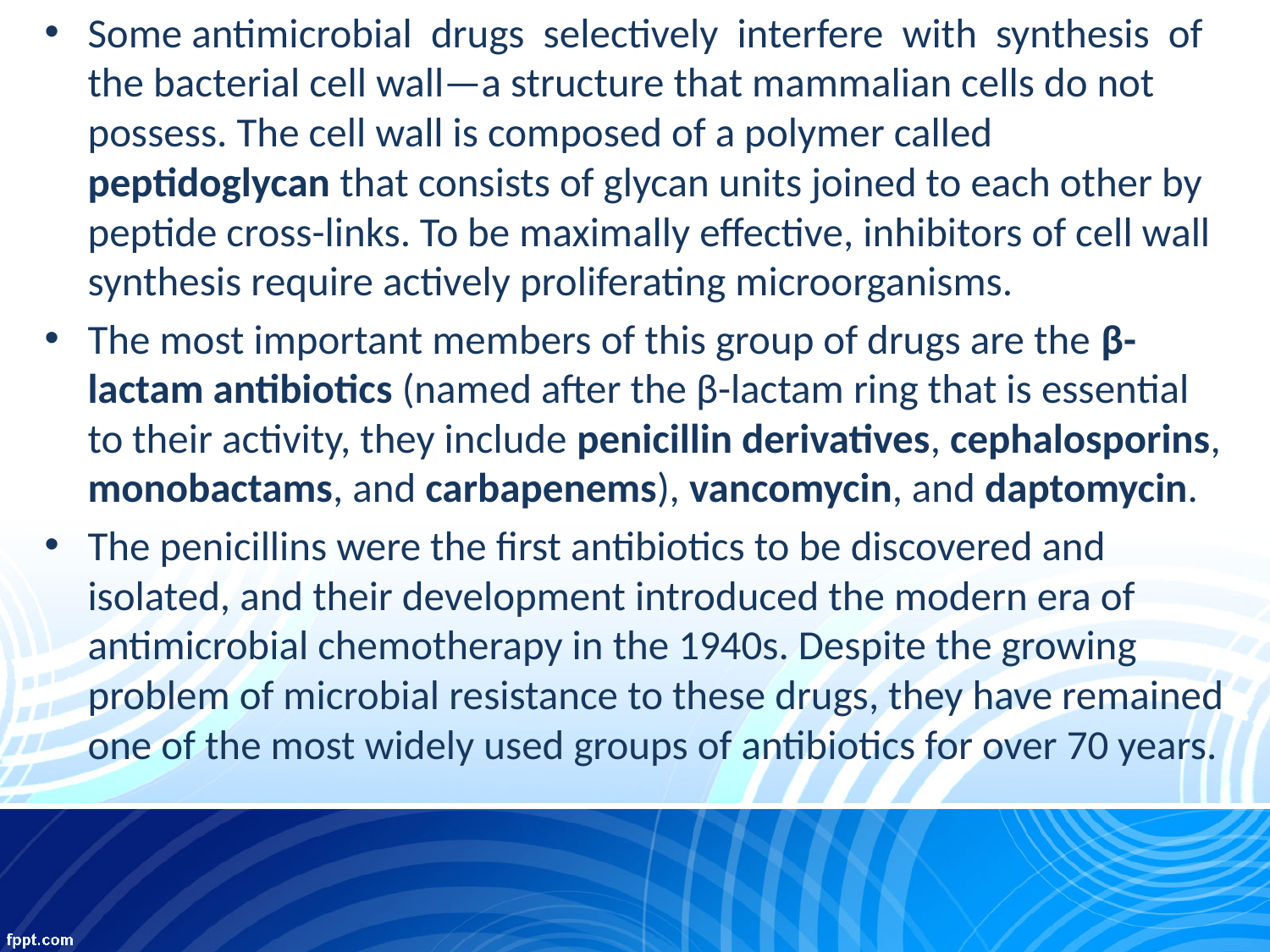

Some antimicrobial  drugs  selectively  interfere  with  synthesis  of  the bacterial cell wall—a structure that mammalian cells do not possess. The cell wall is composed of a polymer called peptidoglycan that consists of glycan units joined to each other by peptide cross-links. To be maximally effective, inhibitors of cell wall synthesis require actively proliferating microorganisms.
The most important members of this group of drugs are the β-lactam antibiotics (named after the β-lactam ring that is essential to their activity, they include penicillin derivatives, cephalosporins, monobactams, and carbapenems), vancomycin, and daptomycin.
The penicillins were the first antibiotics to be discovered and isolated, and their development introduced the modern era of antimicrobial chemotherapy in the 1940s. Despite the growing problem of microbial resistance to these drugs, they have remained one of the most widely used groups of antibiotics for over 70 years.